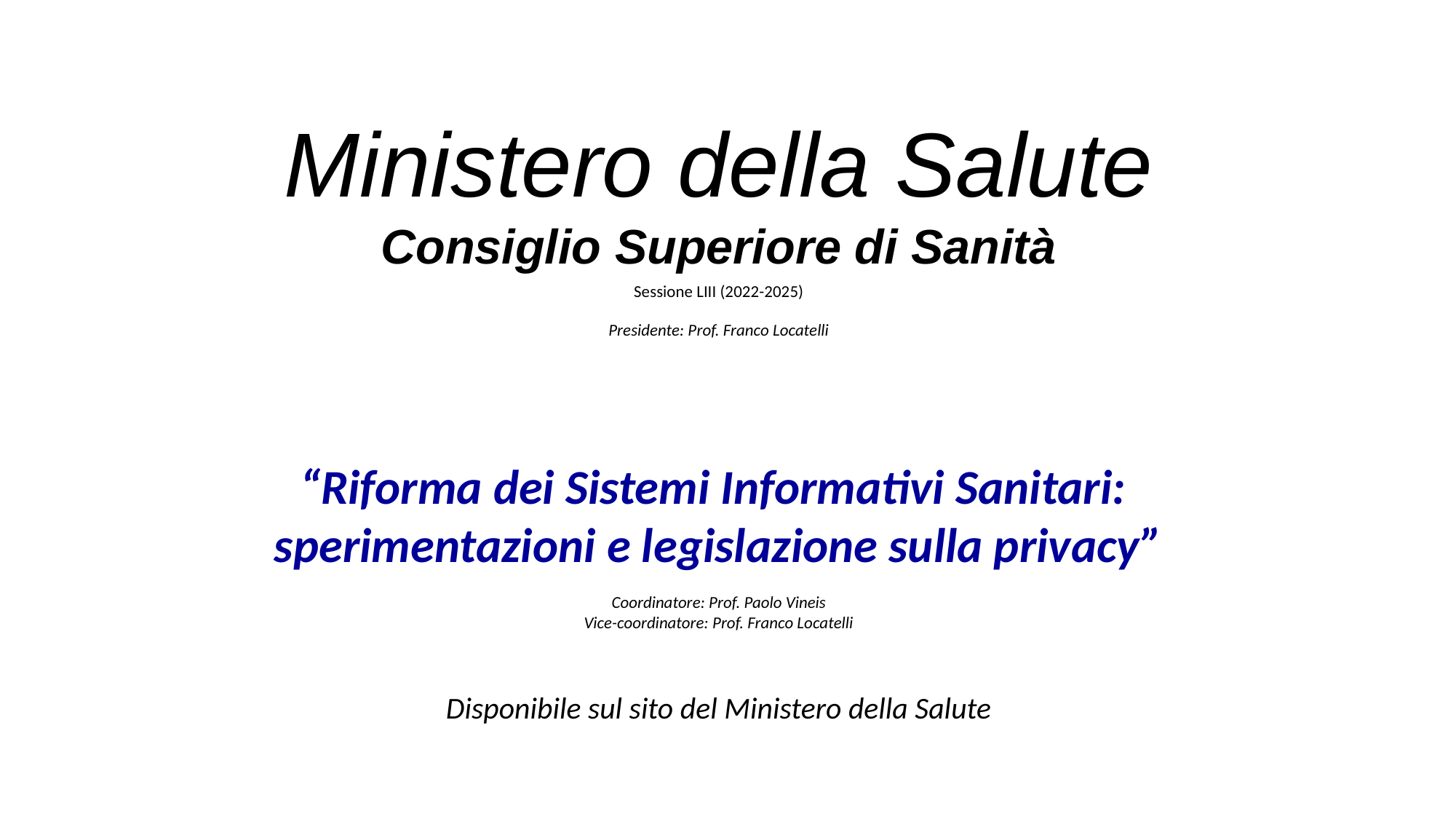

Ministero della Salute
Consiglio Superiore di Sanità

Sessione LIII (2022-2025)

Presidente: Prof. Franco Locatelli

“Riforma dei Sistemi Informativi Sanitari:
sperimentazioni e legislazione sulla privacy”

Coordinatore: Prof. Paolo Vineis
Vice-coordinatore: Prof. Franco Locatelli

Disponibile sul sito del Ministero della Salute